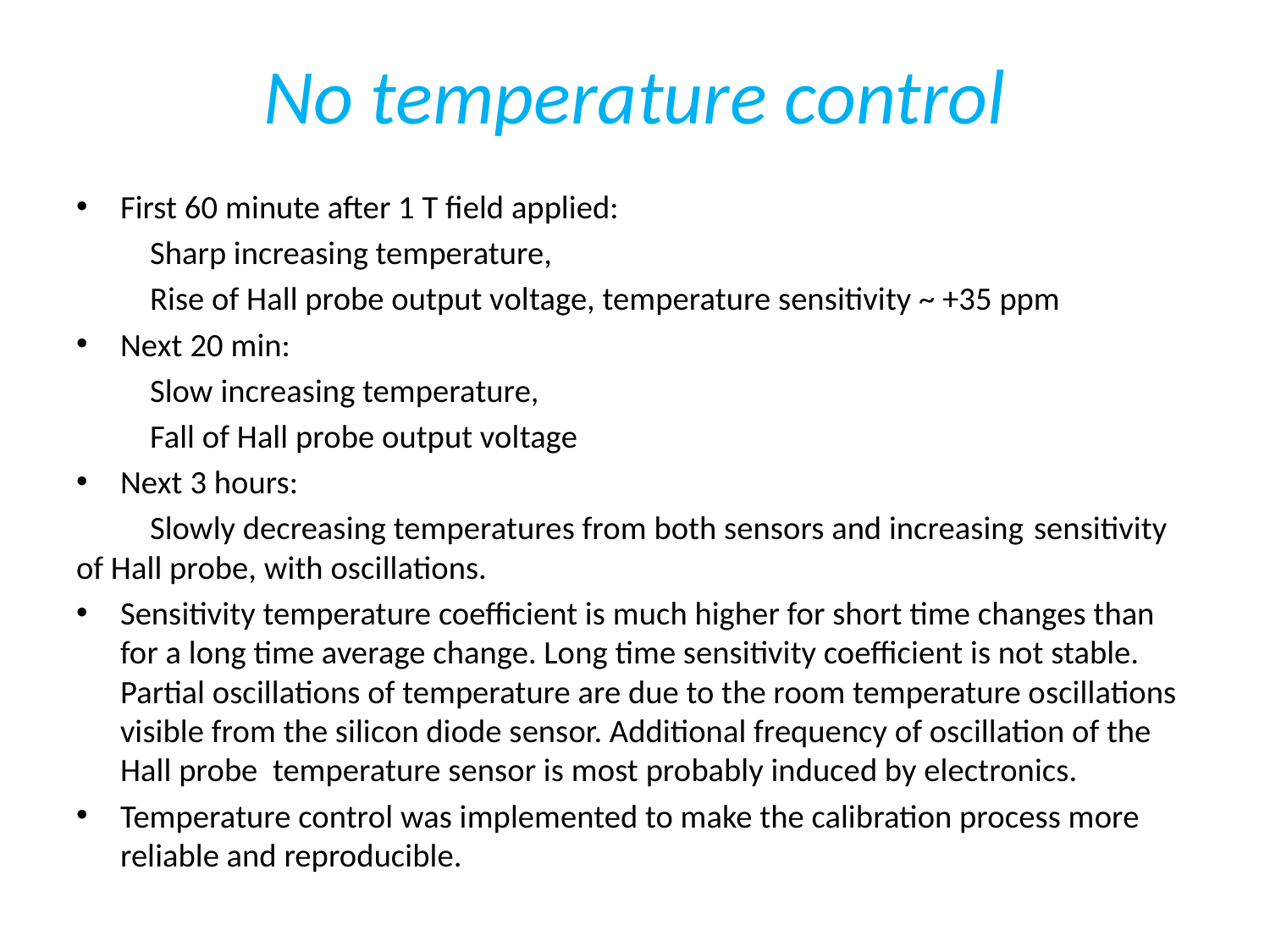

# No temperature control
First 60 minute after 1 T field applied:
   	Sharp increasing temperature,
    	Rise of Hall probe output voltage, temperature sensitivity ~ +35 ppm
Next 20 min:
    	Slow increasing temperature,
   	Fall of Hall probe output voltage
Next 3 hours:
	Slowly decreasing temperatures from both sensors and increasing 	sensitivity of Hall probe, with oscillations.
Sensitivity temperature coefficient is much higher for short time changes than for a long time average change. Long time sensitivity coefficient is not stable. Partial oscillations of temperature are due to the room temperature oscillations visible from the silicon diode sensor. Additional frequency of oscillation of the Hall probe  temperature sensor is most probably induced by electronics.
Temperature control was implemented to make the calibration process more reliable and reproducible.